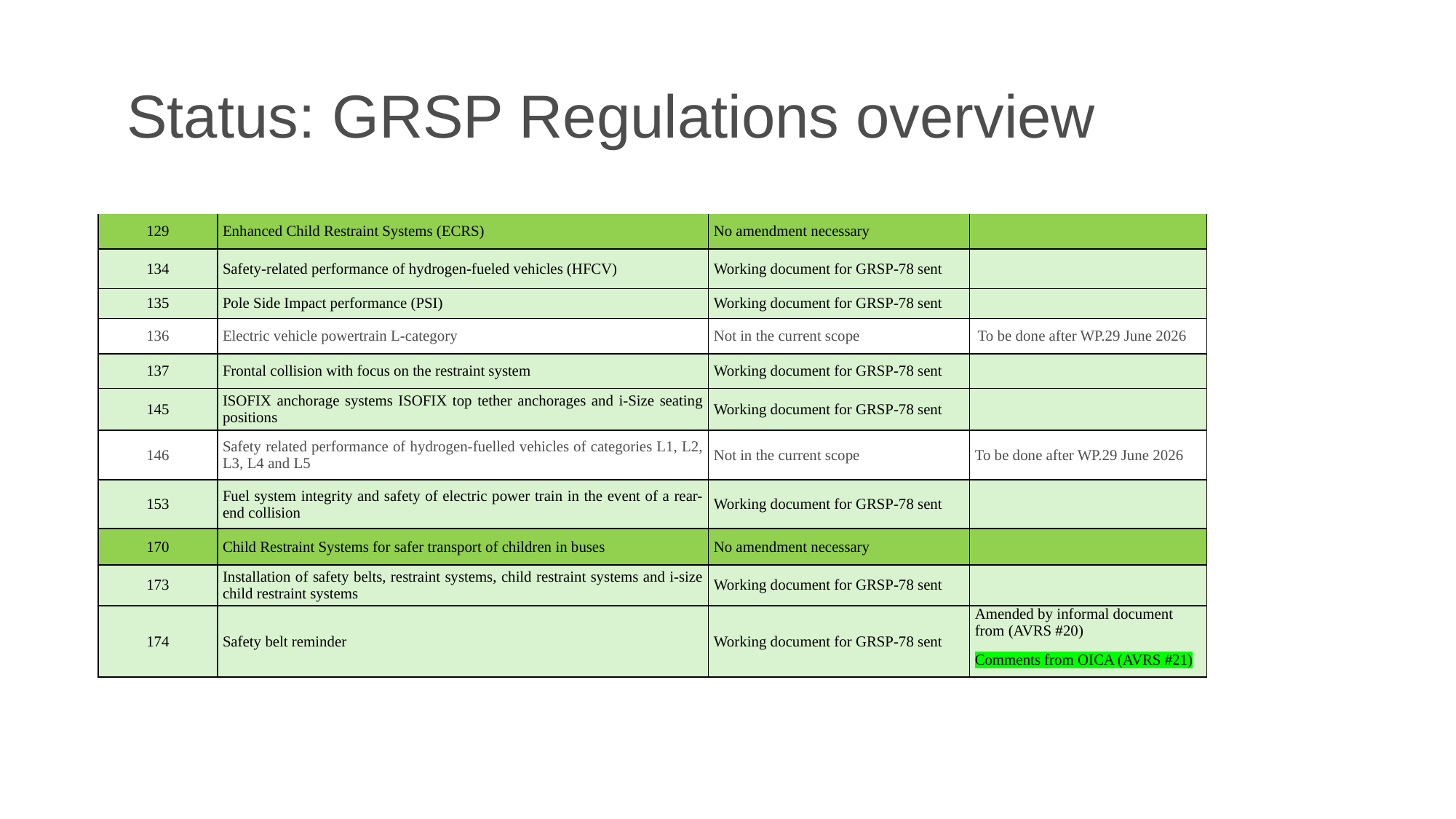

# Status: GRSP Regulations overview
| 129 | Enhanced Child Restraint Systems (ECRS) | No amendment necessary |  |
| --- | --- | --- | --- |
| 134 | Safety-related performance of hydrogen-fueled vehicles (HFCV) | Working document for GRSP-78 sent |  |
| 135 | Pole Side Impact performance (PSI) | Working document for GRSP-78 sent |  |
| 136 | Electric vehicle powertrain L-category | Not in the current scope | To be done after WP.29 June 2026 |
| 137 | Frontal collision with focus on the restraint system | Working document for GRSP-78 sent |  |
| 145 | ISOFIX anchorage systems ISOFIX top tether anchorages and i-Size seating positions | Working document for GRSP-78 sent |  |
| 146 | Safety related performance of hydrogen-fuelled vehicles of categories L1, L2, L3, L4 and L5 | Not in the current scope | To be done after WP.29 June 2026 |
| 153 | Fuel system integrity and safety of electric power train in the event of a rear-end collision | Working document for GRSP-78 sent |  |
| 170 | Child Restraint Systems for safer transport of children in buses | No amendment necessary |  |
| 173 | Installation of safety belts, restraint systems, child restraint systems and i-size child restraint systems | Working document for GRSP-78 sent |  |
| 174 | Safety belt reminder | Working document for GRSP-78 sent | Amended by informal document from (AVRS #20) Comments from OICA (AVRS #21) |